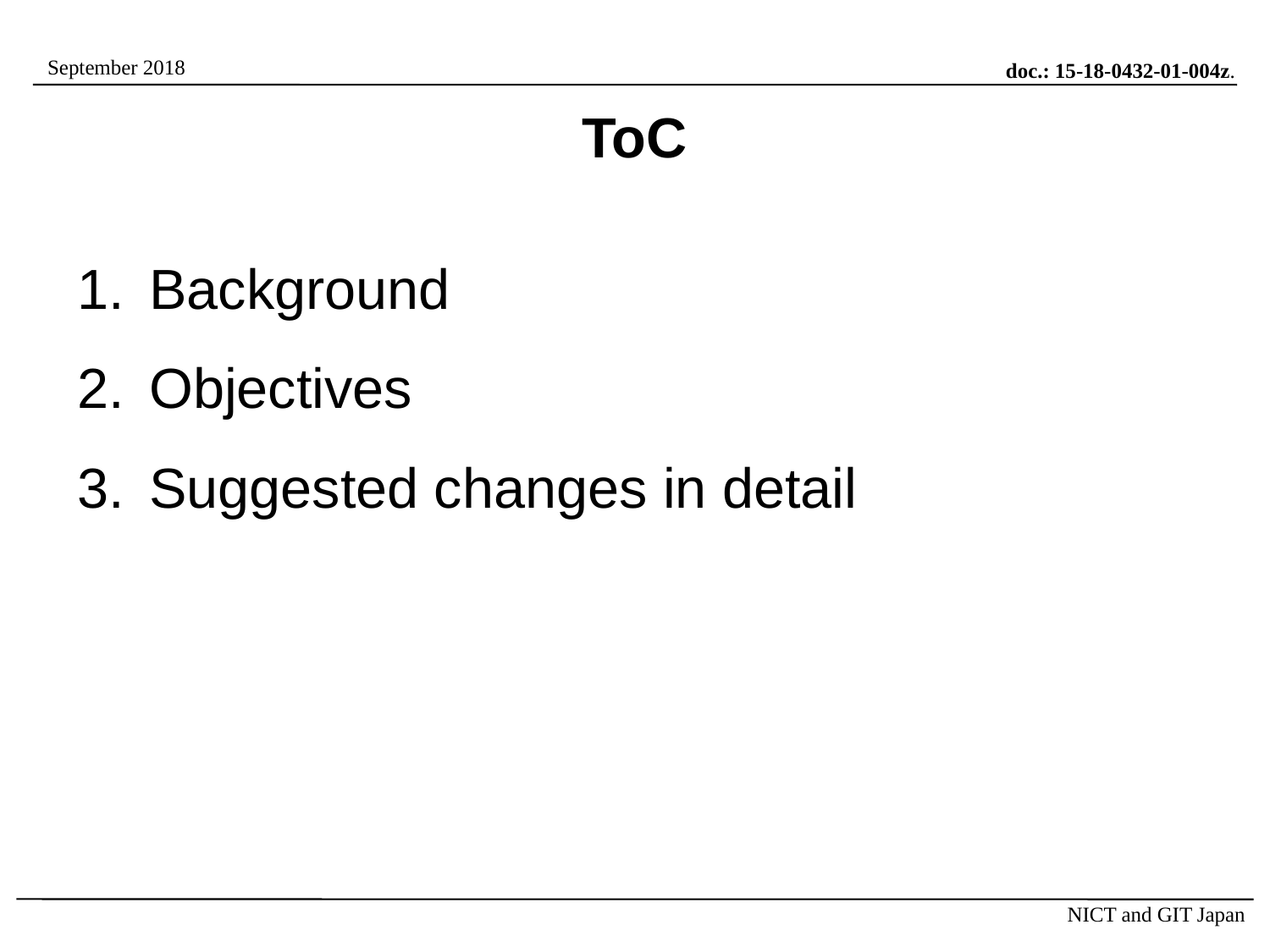

# ToC
Background
Objectives
Suggested changes in detail